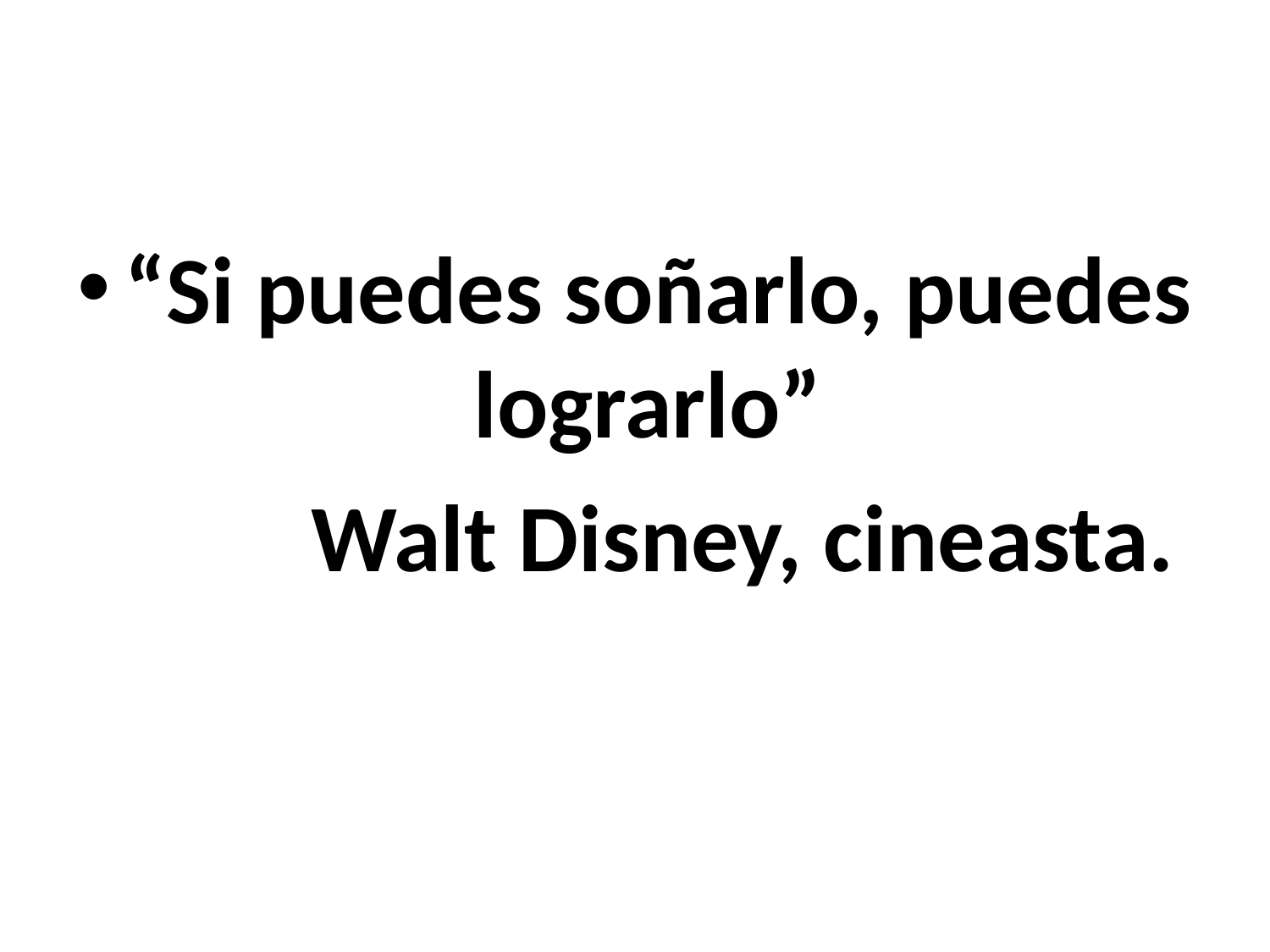

#
“Si puedes soñarlo, puedes lograrlo”
          Walt Disney, cineasta.